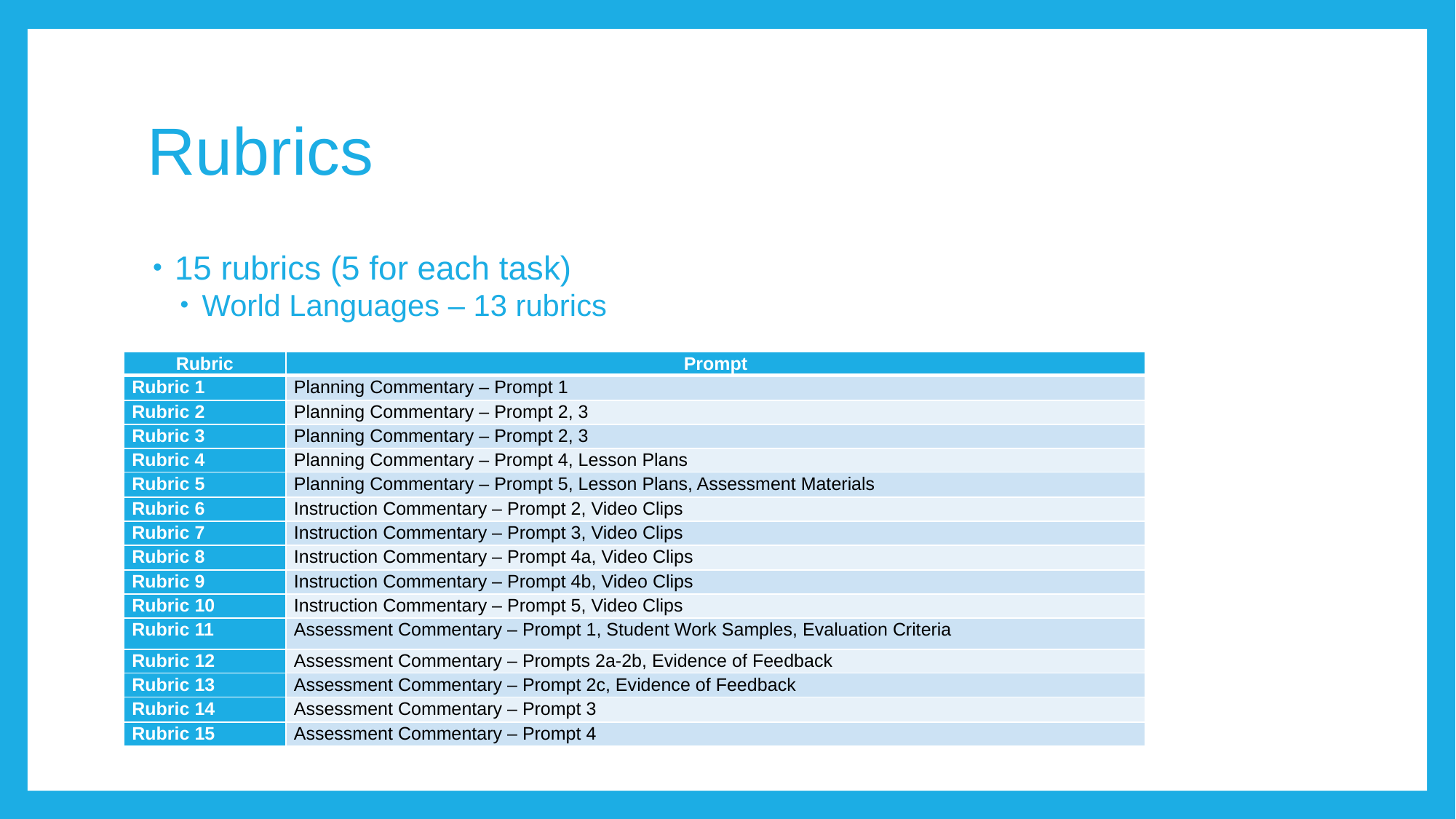

# Rubrics
15 rubrics (5 for each task)
World Languages – 13 rubrics
| Rubric | Prompt |
| --- | --- |
| Rubric 1 | Planning Commentary – Prompt 1 |
| Rubric 2 | Planning Commentary – Prompt 2, 3 |
| Rubric 3 | Planning Commentary – Prompt 2, 3 |
| Rubric 4 | Planning Commentary – Prompt 4, Lesson Plans |
| Rubric 5 | Planning Commentary – Prompt 5, Lesson Plans, Assessment Materials |
| Rubric 6 | Instruction Commentary – Prompt 2, Video Clips |
| Rubric 7 | Instruction Commentary – Prompt 3, Video Clips |
| Rubric 8 | Instruction Commentary – Prompt 4a, Video Clips |
| Rubric 9 | Instruction Commentary – Prompt 4b, Video Clips |
| Rubric 10 | Instruction Commentary – Prompt 5, Video Clips |
| Rubric 11 | Assessment Commentary – Prompt 1, Student Work Samples, Evaluation Criteria |
| Rubric 12 | Assessment Commentary – Prompts 2a-2b, Evidence of Feedback |
| Rubric 13 | Assessment Commentary – Prompt 2c, Evidence of Feedback |
| Rubric 14 | Assessment Commentary – Prompt 3 |
| Rubric 15 | Assessment Commentary – Prompt 4 |